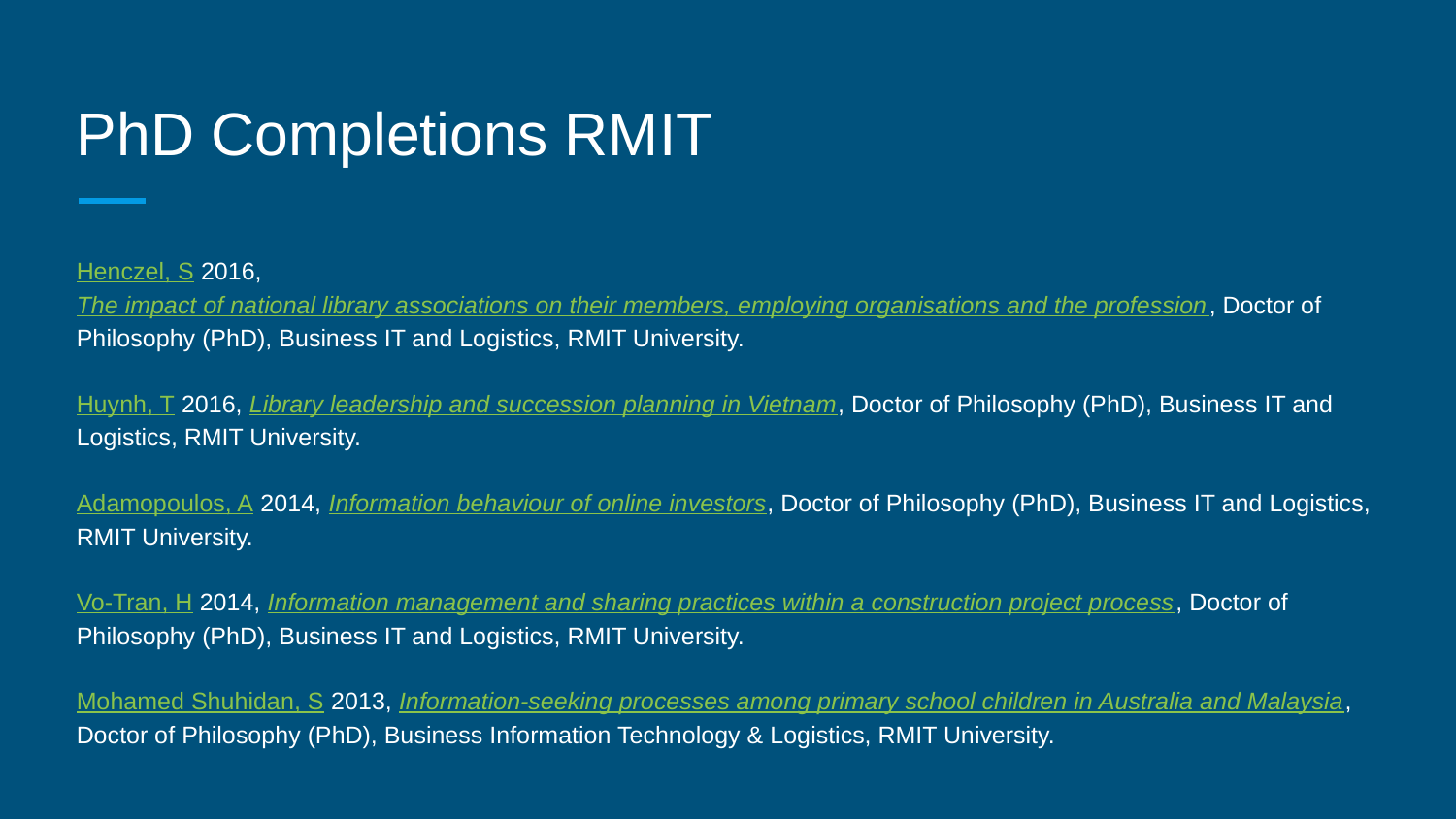

# PhD Completions RMIT
Henczel, S 2016, The impact of national library associations on their members, employing organisations and the profession, Doctor of Philosophy (PhD), Business IT and Logistics, RMIT University.
Huynh, T 2016, Library leadership and succession planning in Vietnam, Doctor of Philosophy (PhD), Business IT and Logistics, RMIT University.
Adamopoulos, A 2014, Information behaviour of online investors, Doctor of Philosophy (PhD), Business IT and Logistics, RMIT University.
Vo-Tran, H 2014, Information management and sharing practices within a construction project process, Doctor of Philosophy (PhD), Business IT and Logistics, RMIT University.
Mohamed Shuhidan, S 2013, Information-seeking processes among primary school children in Australia and Malaysia, Doctor of Philosophy (PhD), Business Information Technology & Logistics, RMIT University.